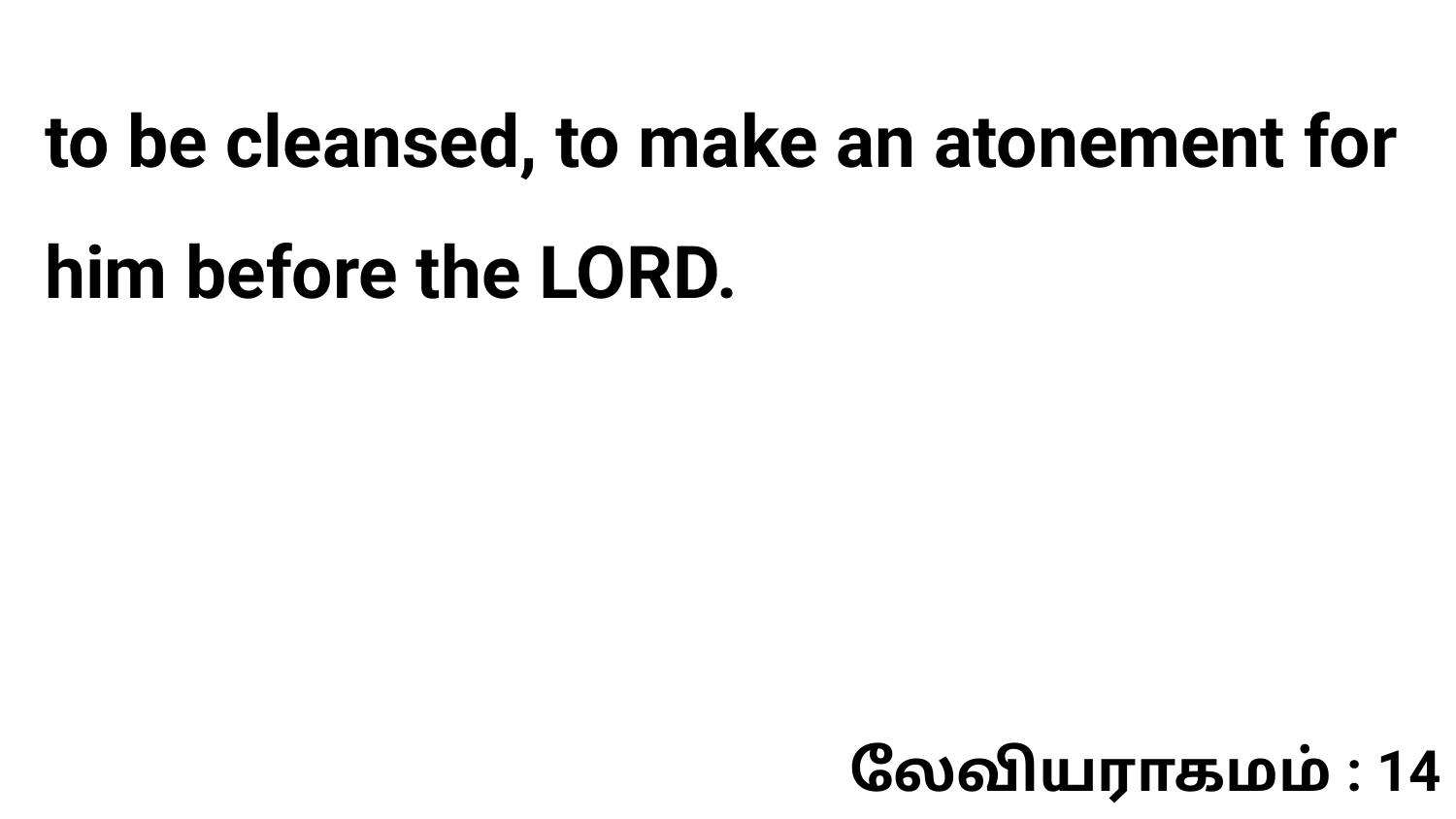

to be cleansed, to make an atonement for him before the LORD.
லேவியராகமம் : 14